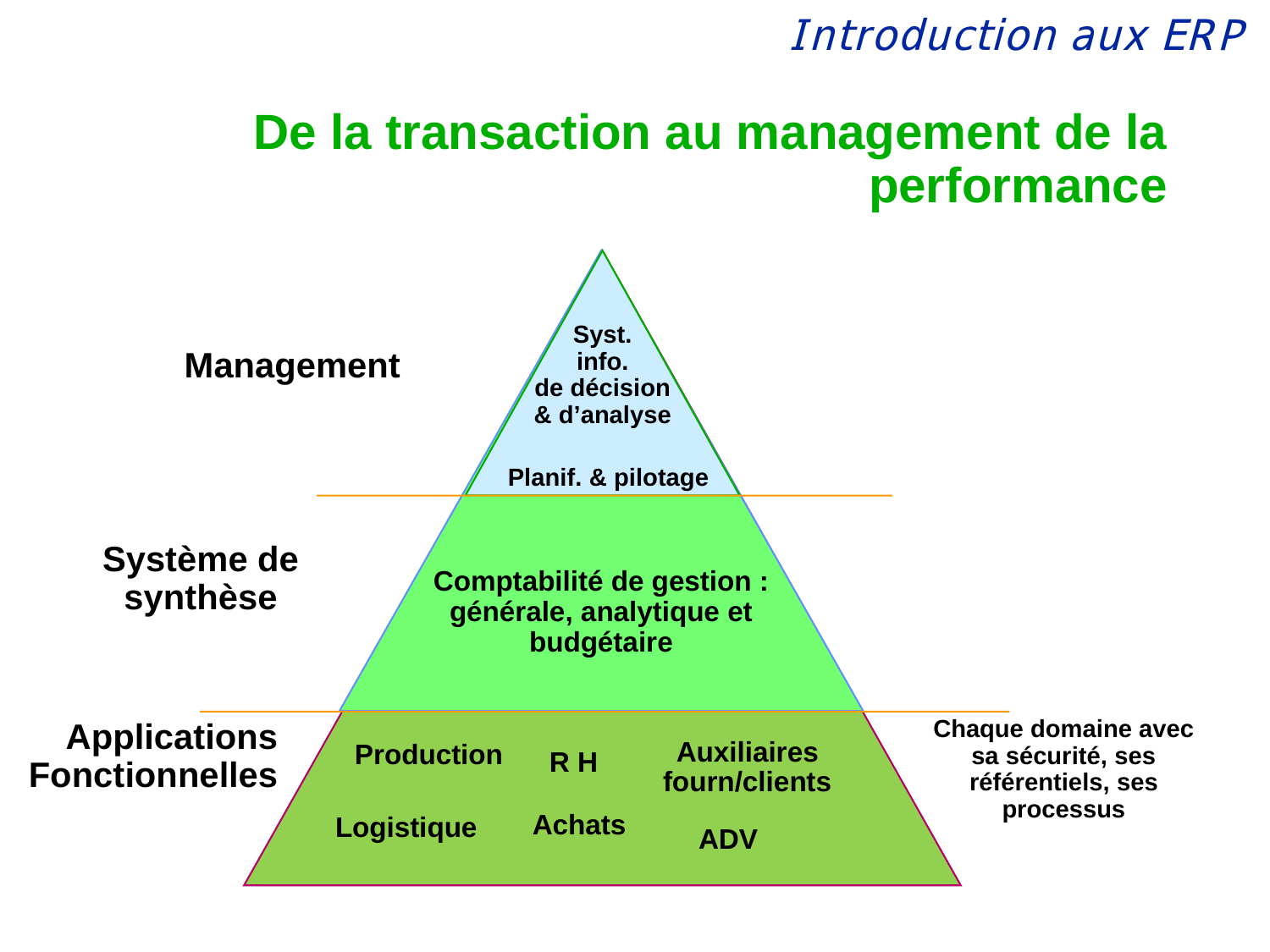

# De la transaction au management de la performance

Syst.
info.
de décision
& d’analyse
Management

Planif. & pilotage

Système de
synthèse
Comptabilité de gestion :
générale, analytique et
budgétaire

Chaque domaine avec sa sécurité, ses référentiels, ses processus

Applications
Fonctionnelles
Auxiliaires
fourn/clients
Production
R H
Achats
Logistique
ADV